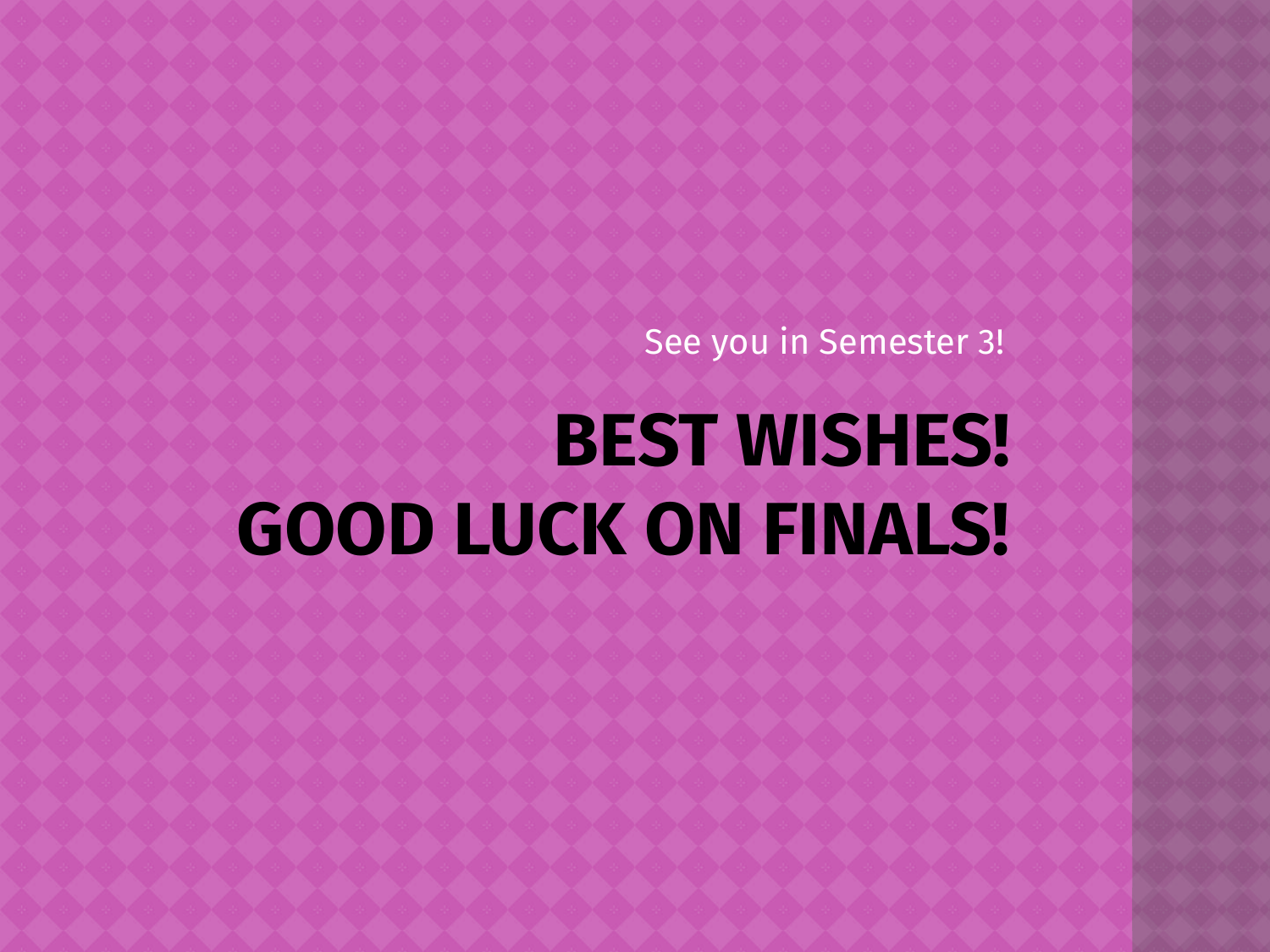

See you in Semester 3!
# Best wishes! Good Luck on finals!